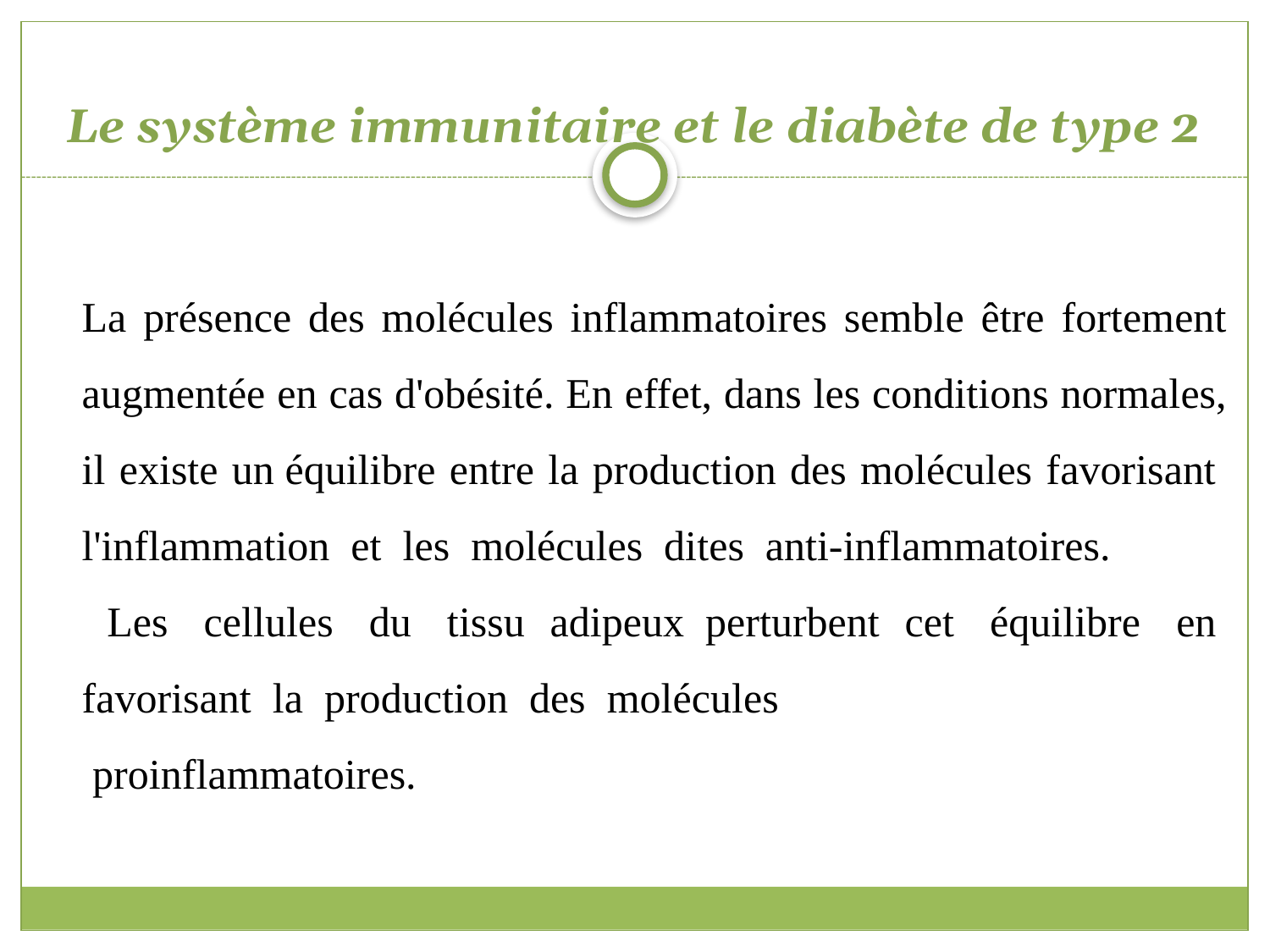

# Le système immunitaire et le diabète de type 2
La présence des molécules inflammatoires semble être fortement augmentée en cas d'obésité. En effet, dans les conditions normales, il existe un équilibre entre la production des molécules favorisant  l'inflammation  et  les  molécules  dites  anti-inflammatoires.
 Les  cellules  du  tissu adipeux  perturbent cet  équilibre  en  favorisant  la  production  des  molécules
 proinflammatoires.